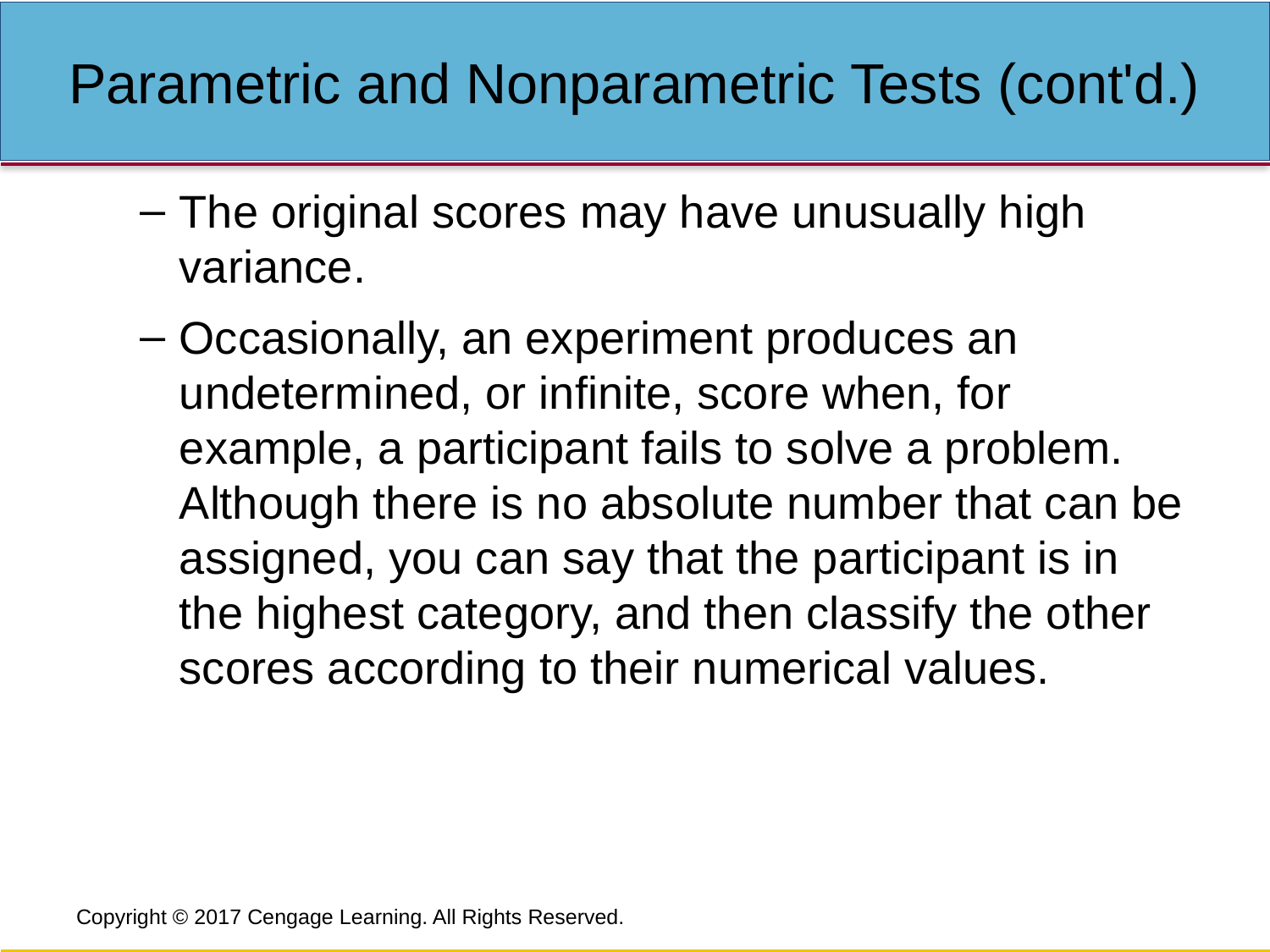

# Parametric and Nonparametric Tests (cont'd.)
The original scores may have unusually high variance.
Occasionally, an experiment produces an undetermined, or infinite, score when, for example, a participant fails to solve a problem. Although there is no absolute number that can be assigned, you can say that the participant is in the highest category, and then classify the other scores according to their numerical values.

Copyright © 2017 Cengage Learning. All Rights Reserved.